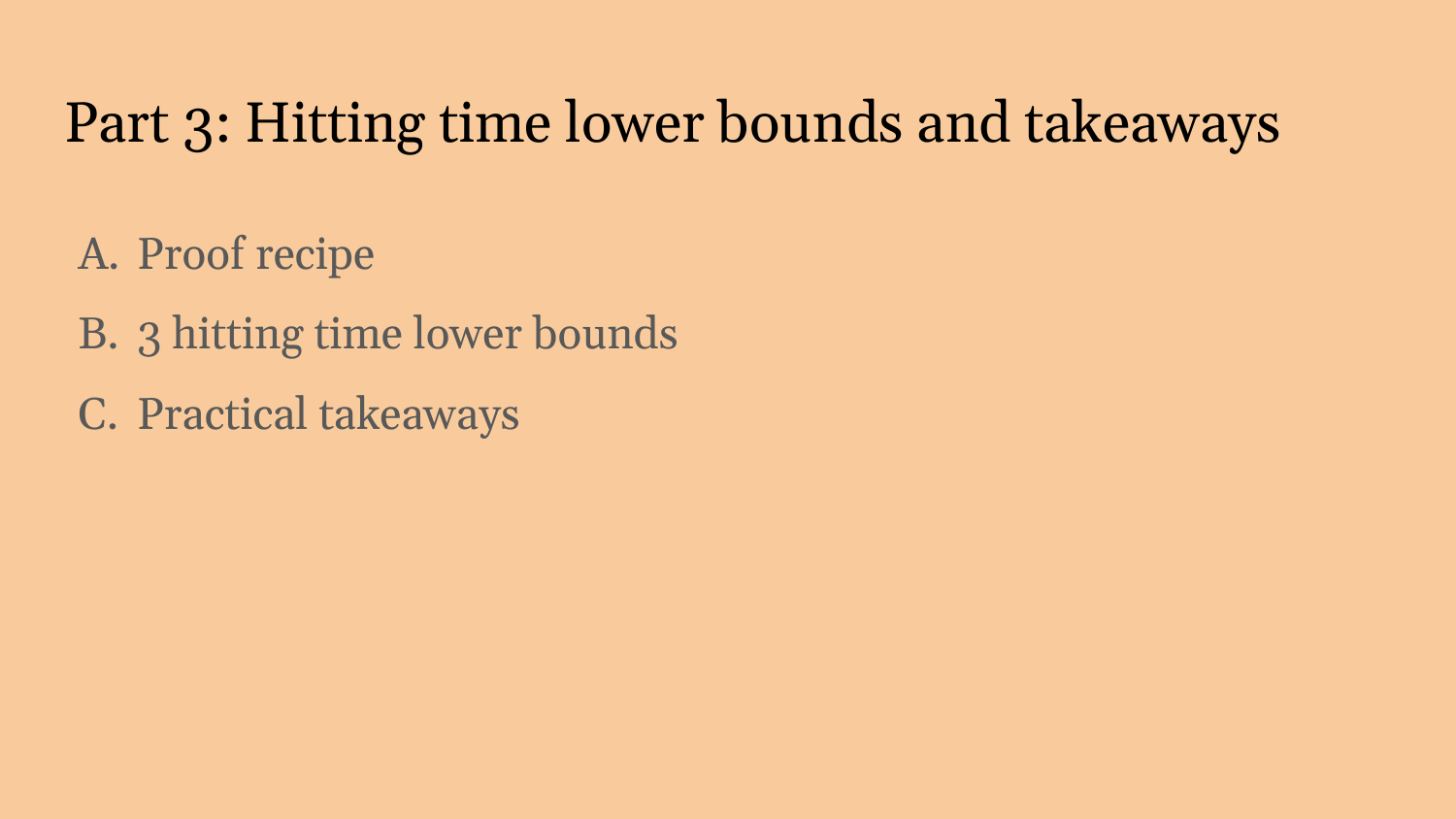

# Part 3: Hitting time lower bounds and takeaways
Proof recipe
3 hitting time lower bounds
Practical takeaways